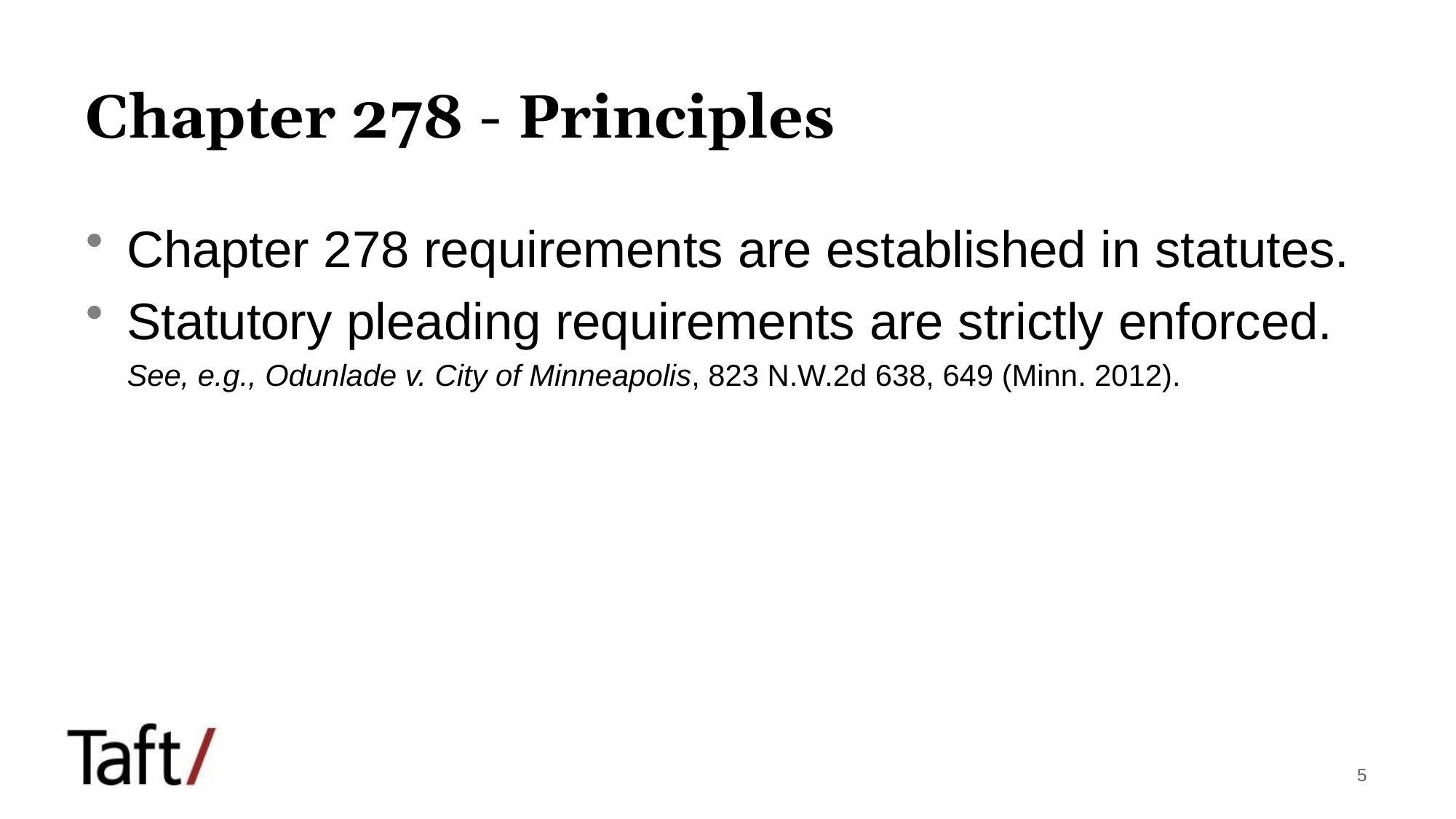

# Chapter 278 - Principles
Chapter 278 requirements are established in statutes.
Statutory pleading requirements are strictly enforced.
See, e.g., Odunlade v. City of Minneapolis, 823 N.W.2d 638, 649 (Minn. 2012).